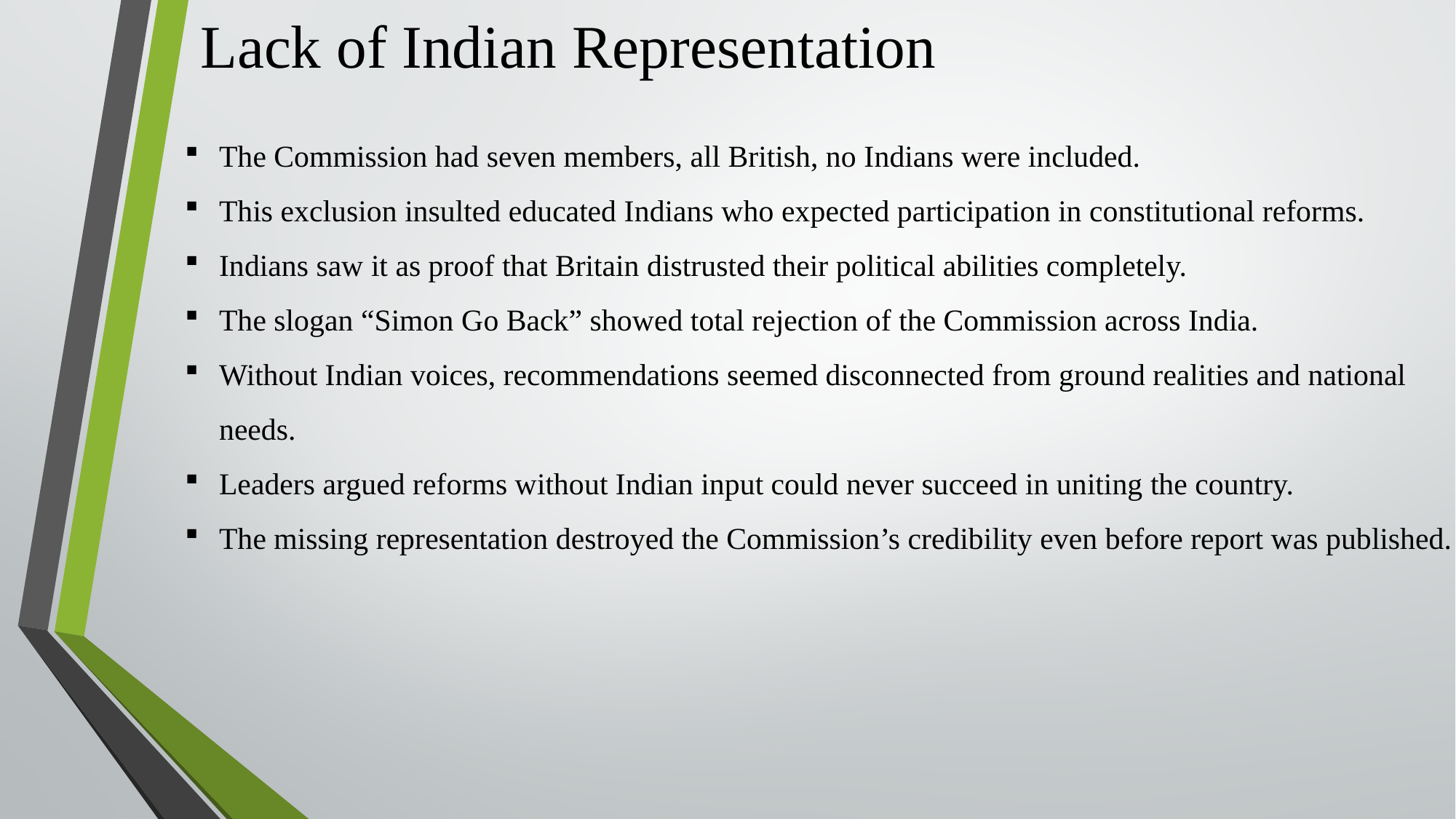

# Lack of Indian Representation
The Commission had seven members, all British, no Indians were included.
This exclusion insulted educated Indians who expected participation in constitutional reforms.
Indians saw it as proof that Britain distrusted their political abilities completely.
The slogan “Simon Go Back” showed total rejection of the Commission across India.
Without Indian voices, recommendations seemed disconnected from ground realities and national needs.
Leaders argued reforms without Indian input could never succeed in uniting the country.
The missing representation destroyed the Commission’s credibility even before report was published.